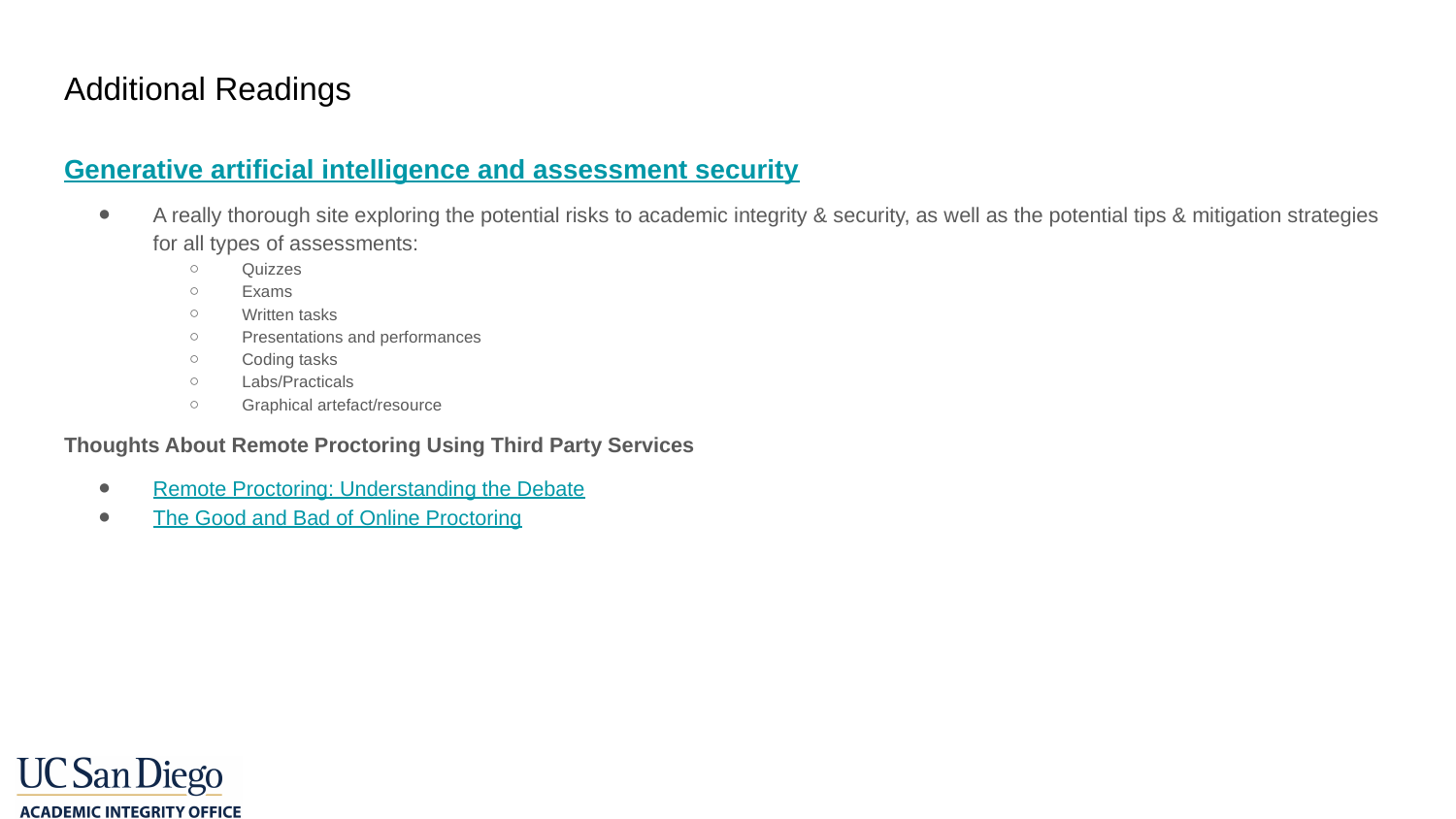

# Additional Readings
Generative artificial intelligence and assessment security
A really thorough site exploring the potential risks to academic integrity & security, as well as the potential tips & mitigation strategies for all types of assessments:
Quizzes
Exams
Written tasks
Presentations and performances
Coding tasks
Labs/Practicals
Graphical artefact/resource
Thoughts About Remote Proctoring Using Third Party Services
Remote Proctoring: Understanding the Debate
The Good and Bad of Online Proctoring